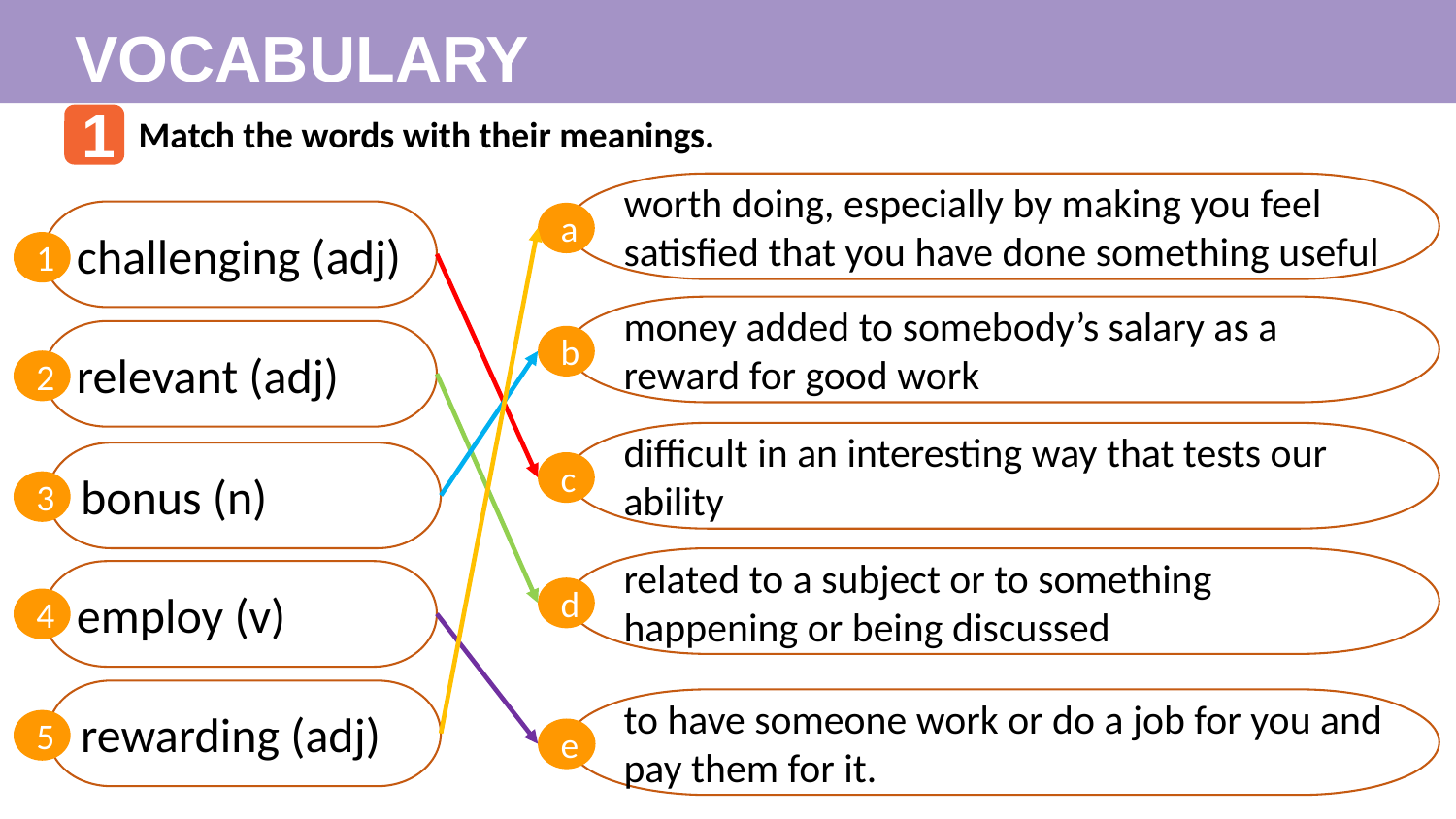

VOCABULARY
1
Match the words with their meanings.

worth doing, especially by making you feel satisfied that you have done something useful
challenging (adj)
a
1
money added to somebody’s salary as a reward for good work
relevant (adj)
b
2
difficult in an interesting way that tests our ability
bonus (n)
c
3
related to a subject or to something happening or being discussed
employ (v)
d
4
rewarding (adj)
to have someone work or do a job for you and pay them for it.
5
e